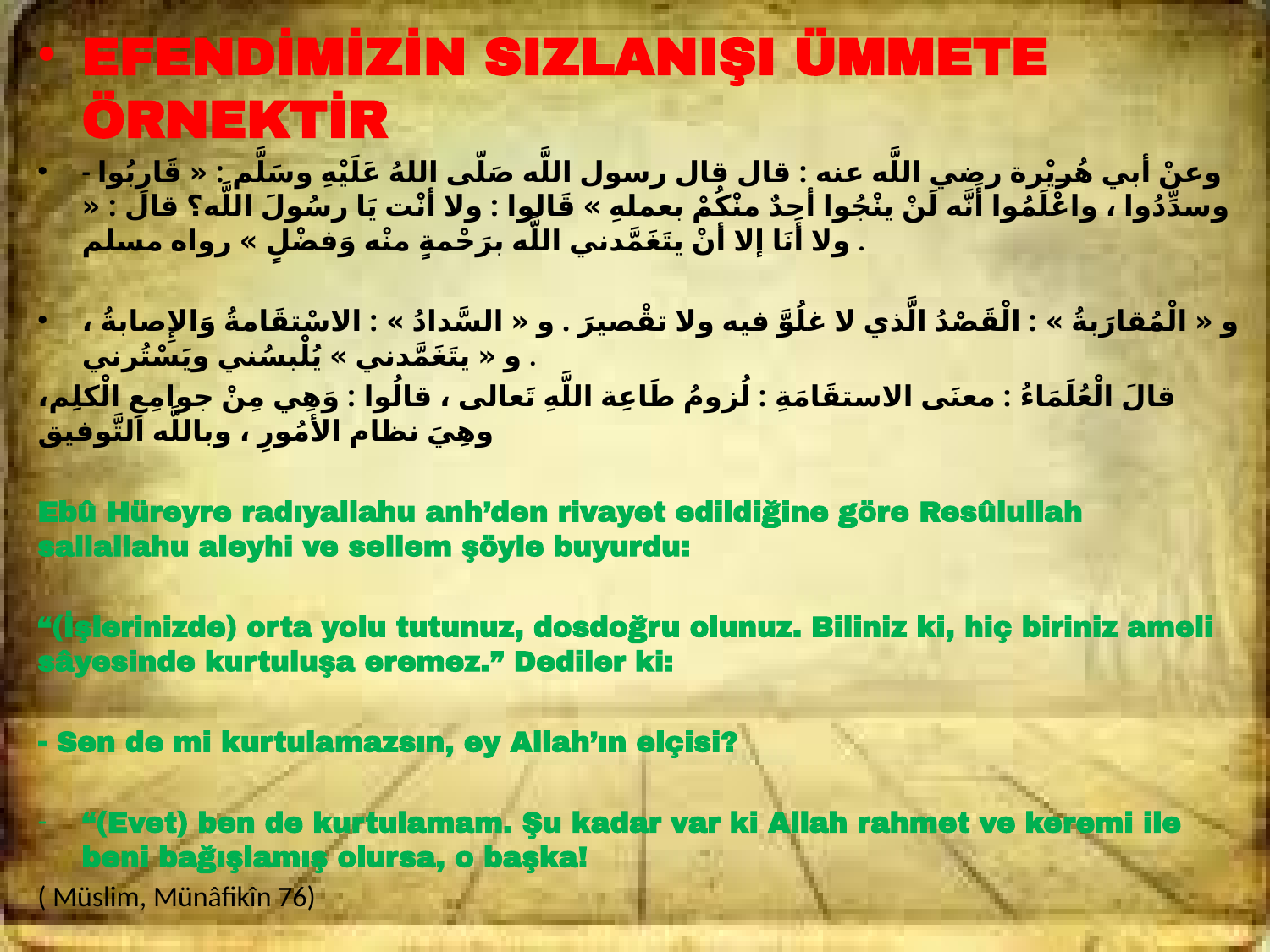

EFENDİMİZİN SIZLANIŞI ÜMMETE ÖRNEKTİR
- وعنْ أبي هُريْرة رضي اللَّه عنه : قال قال رسول اللَّه صَلّى اللهُ عَلَيْهِ وسَلَّم : « قَارِبُوا وسدِّدُوا ، واعْلَمُوا أَنَّه لَنْ ينْجُوا أحدٌ منْكُمْ بعملهِ » قَالوا : ولا أنْت يَا رسُولَ اللَّه؟ قال : « ولا أَنَا إلا أنْ يتَغَمَّدني اللَّه برَحْمةٍ منْه وَفضْلٍ » رواه مسلم .

و « الْمُقارَبةُ » : الْقَصْدُ الَّذي لا غلُوَّ فيه ولا تقْصيرَ . و « السَّدادُ » : الاسْتقَامةُ وَالإِصابةُ ، و « يتَغَمَّدني » يُلْبسُني ويَسْتُرني .
قالَ الْعُلَمَاءُ : معنَى الاستقَامَةِ : لُزومُ طَاعِة اللَّهِ تَعالى ، قالُوا : وَهِي مِنْ جوامِعِ الْكلِم، وهِيَ نظام الأمُورِ ، وباللَّه التَّوفيق

Ebû Hüreyre radıyallahu anh’den rivayet edildiğine göre Resûlullah sallallahu aleyhi ve sellem şöyle buyurdu:

“(İşlerinizde) orta yolu tutunuz, dosdoğru olunuz. Biliniz ki, hiç biriniz ameli sâyesinde kurtuluşa eremez.” Dediler ki:

- Sen de mi kurtulamazsın, ey Allah’ın elçisi?

“(Evet) ben de kurtulamam. Şu kadar var ki Allah rahmet ve keremi ile beni bağışlamış olursa, o başka!
( Müslim, Münâfikîn 76)